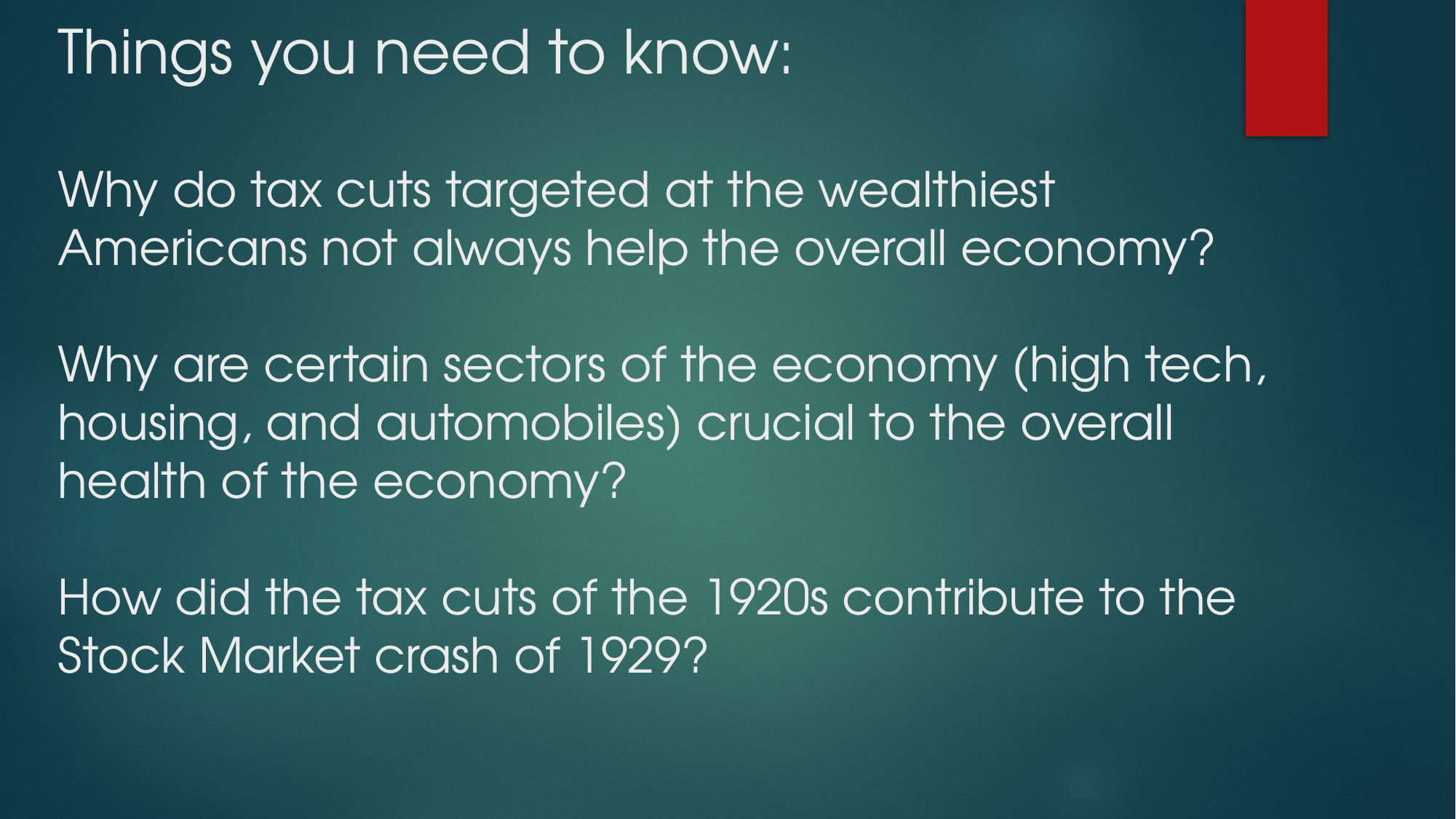

# Things you need to know: Why do tax cuts targeted at the wealthiest Americans not always help the overall economy? Why are certain sectors of the economy (high tech, housing, and automobiles) crucial to the overall health of the economy? How did the tax cuts of the 1920s contribute to the Stock Market crash of 1929?